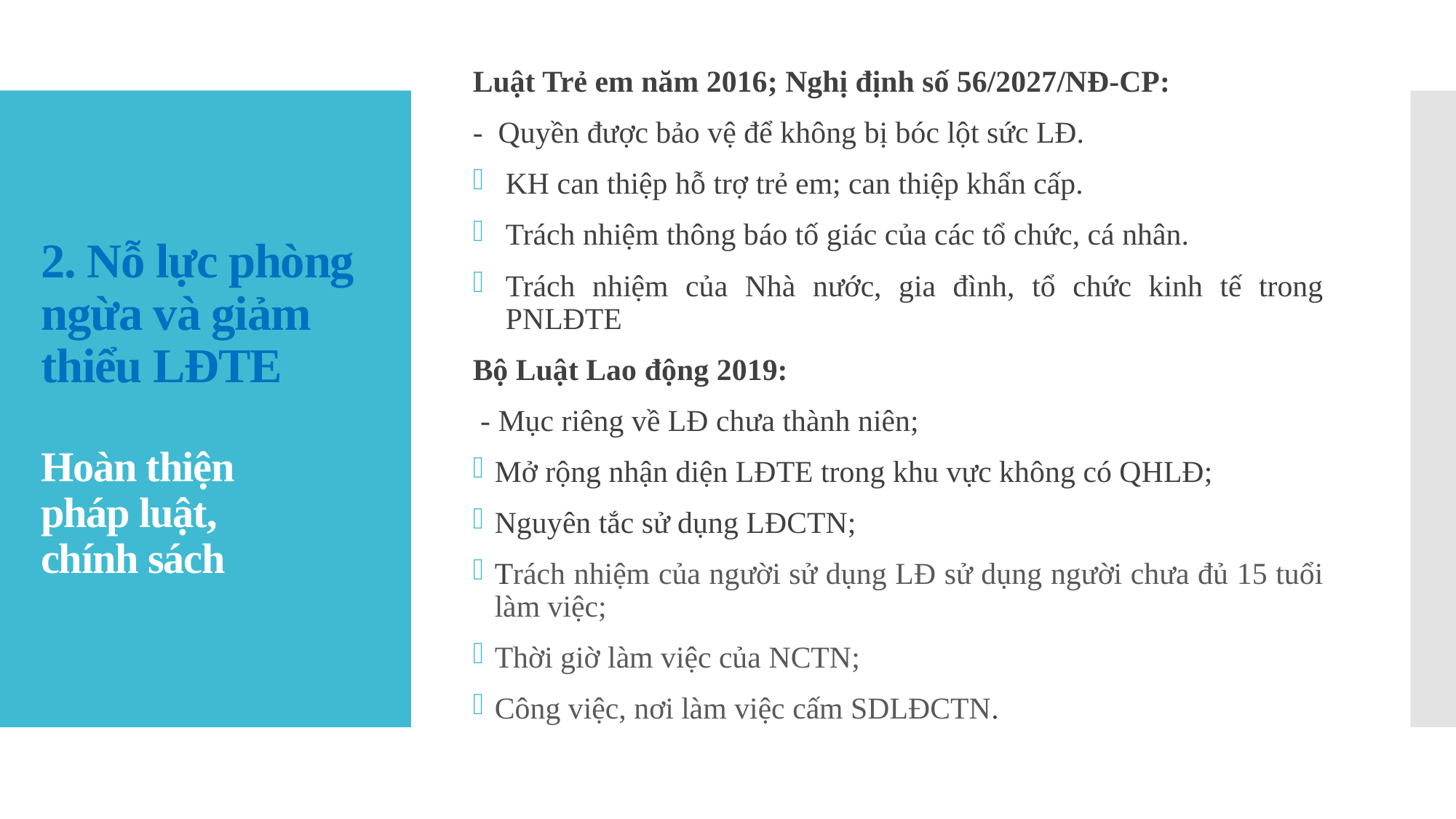

Luật Trẻ em năm 2016; Nghị định số 56/2027/NĐ-CP:
-  Quyền được bảo vệ để không bị bóc lột sức LĐ.
KH can thiệp hỗ trợ trẻ em; can thiệp khẩn cấp.
Trách nhiệm thông báo tố giác của các tổ chức, cá nhân.
Trách nhiệm của Nhà nước, gia đình, tổ chức kinh tế trong PNLĐTE
Bộ Luật Lao động 2019:
 - Mục riêng về LĐ chưa thành niên;
Mở rộng nhận diện LĐTE trong khu vực không có QHLĐ;
Nguyên tắc sử dụng LĐCTN;
Trách nhiệm của người sử dụng LĐ sử dụng người chưa đủ 15 tuổi làm việc;
Thời giờ làm việc của NCTN;
Công việc, nơi làm việc cấm SDLĐCTN.

# 2. Nỗ lực phòng ngừa và giảm thiểu LĐTE Hoàn thiện pháp luật, chính sách